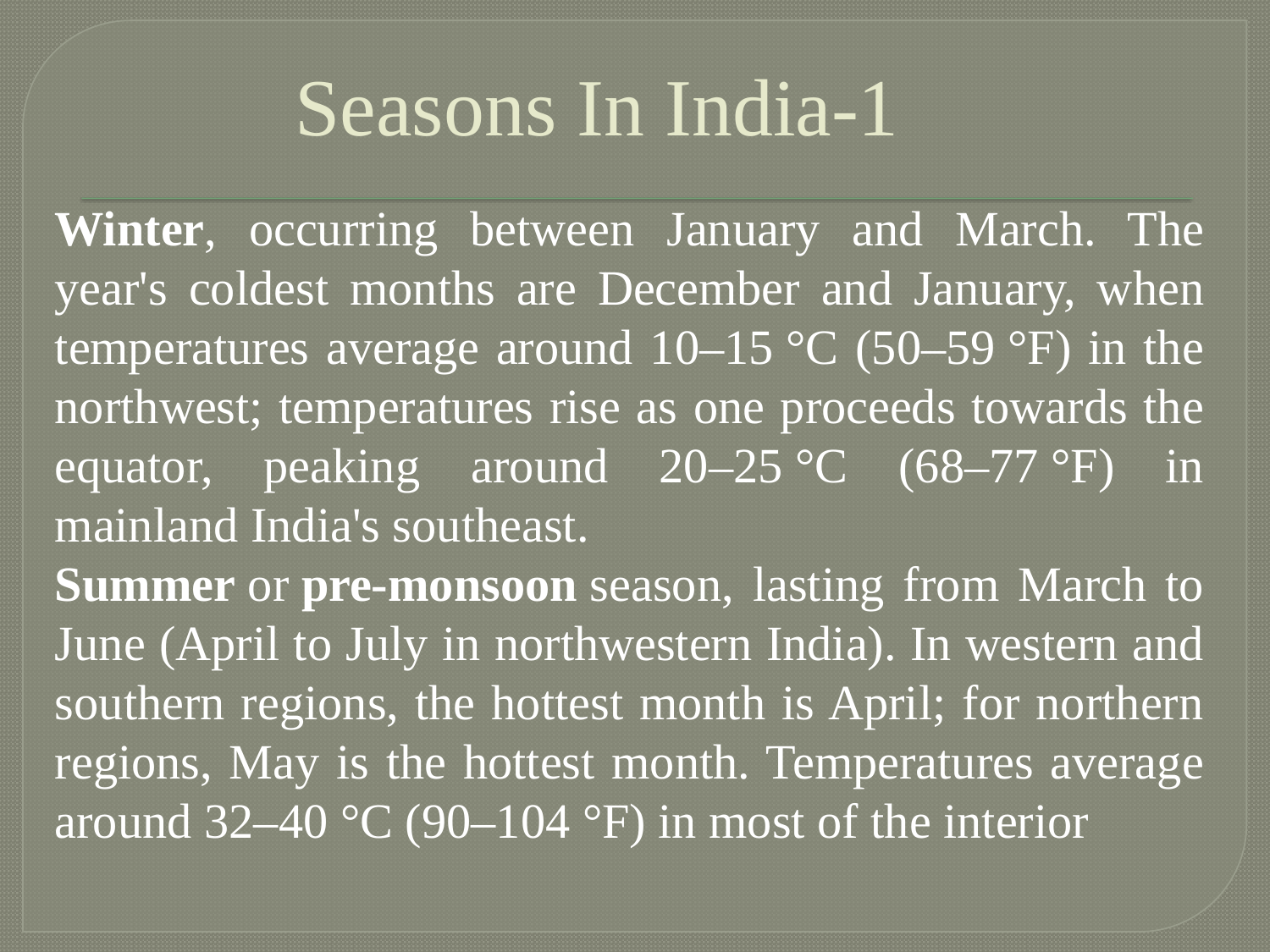

# Seasons In India-1
Winter, occurring between January and March. The year's coldest months are December and January, when temperatures average around 10–15 °C (50–59 °F) in the northwest; temperatures rise as one proceeds towards the equator, peaking around 20–25 °C (68–77 °F) in mainland India's southeast.
Summer or pre-monsoon season, lasting from March to June (April to July in northwestern India). In western and southern regions, the hottest month is April; for northern regions, May is the hottest month. Temperatures average around 32–40 °C (90–104 °F) in most of the interior